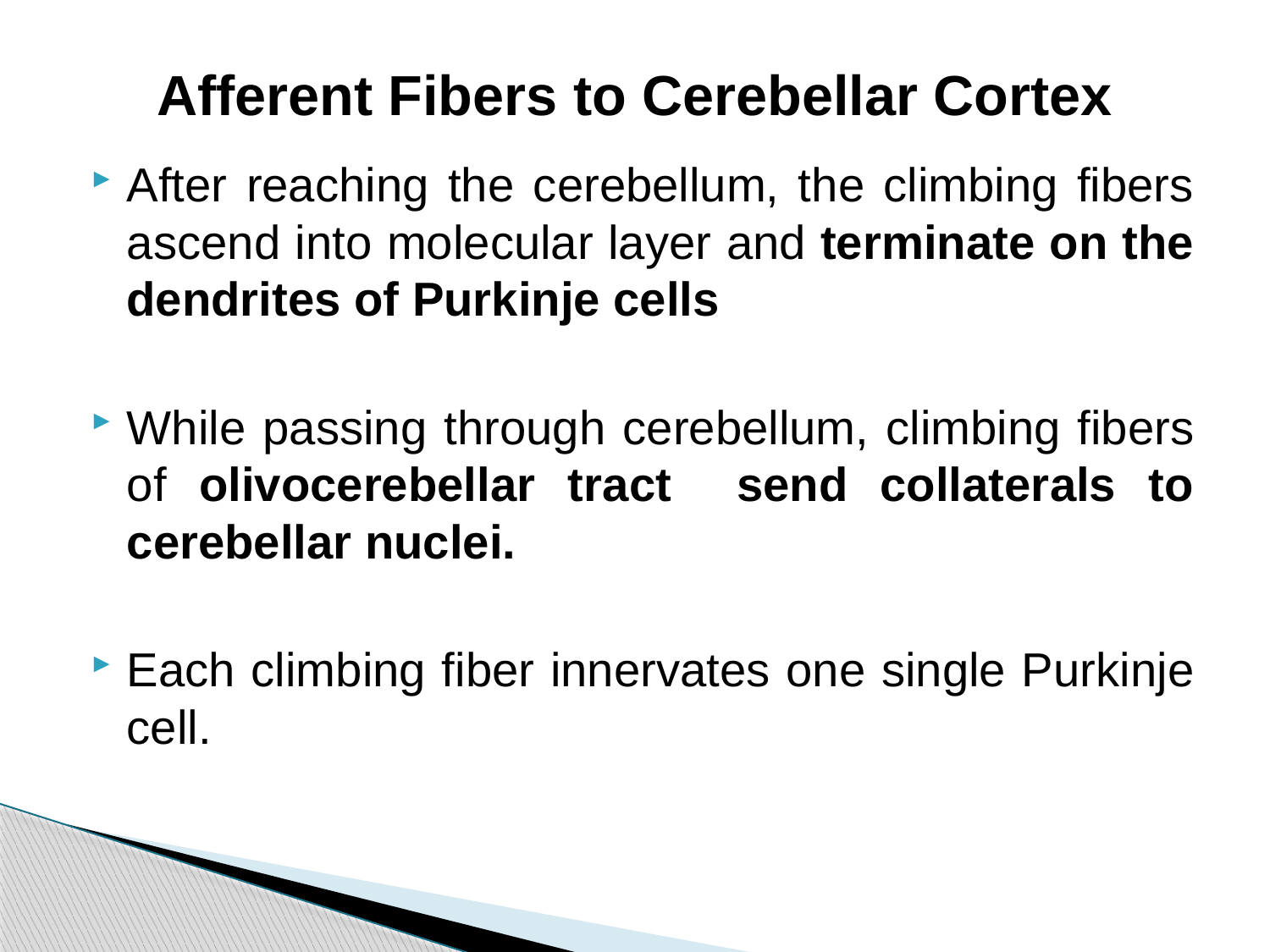

# Afferent Fibers to Cerebellar Cortex
After reaching the cerebellum, the climbing fibers ascend into molecular layer and terminate on the dendrites of Purkinje cells

While passing through cerebellum, climbing fibers of olivocerebellar tract  send collaterals to cerebellar nuclei.

Each climbing fiber innervates one single Purkinje cell.